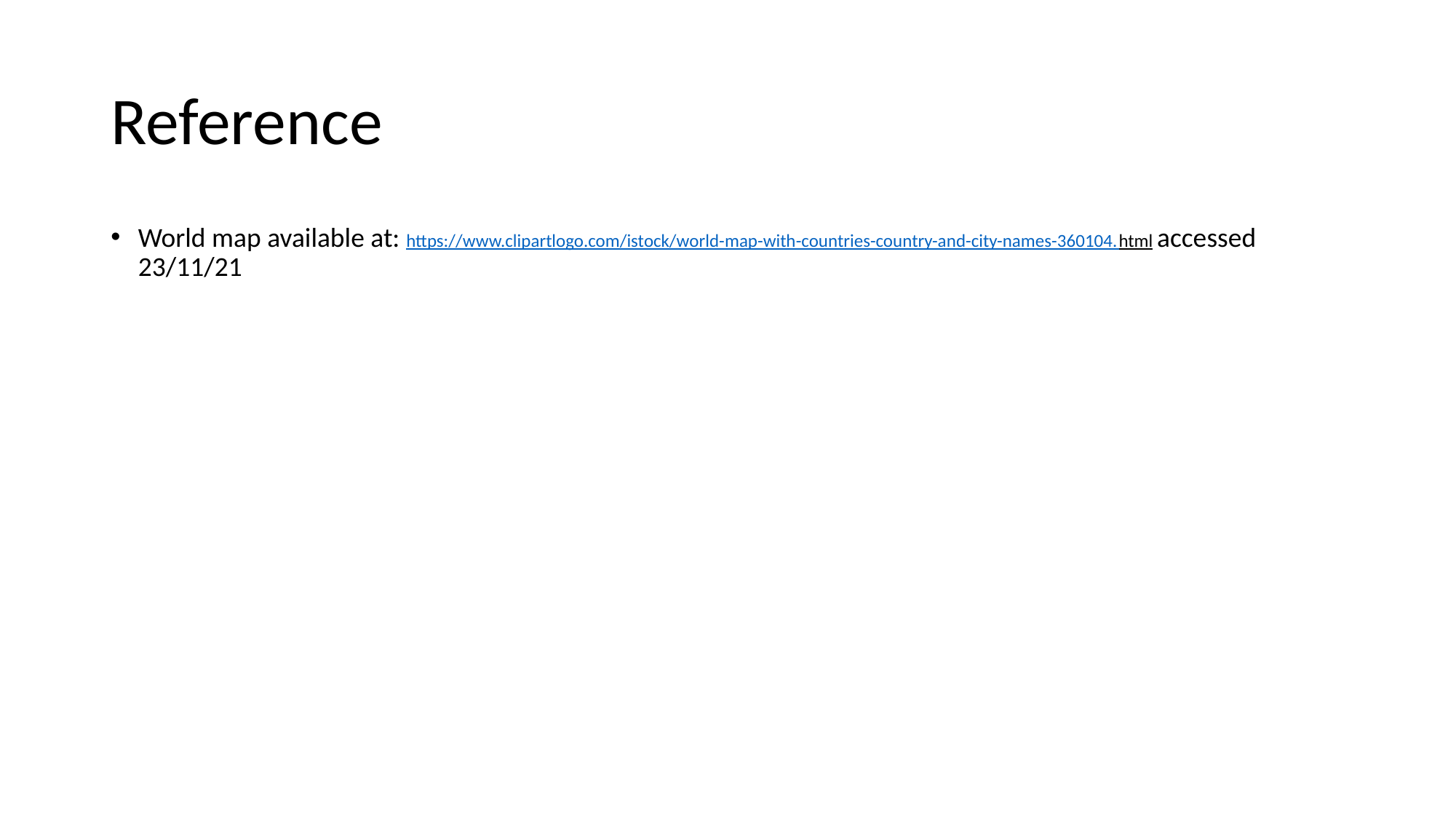

# Reference
World map available at: https://www.clipartlogo.com/istock/world-map-with-countries-country-and-city-names-360104.html accessed 23/11/21